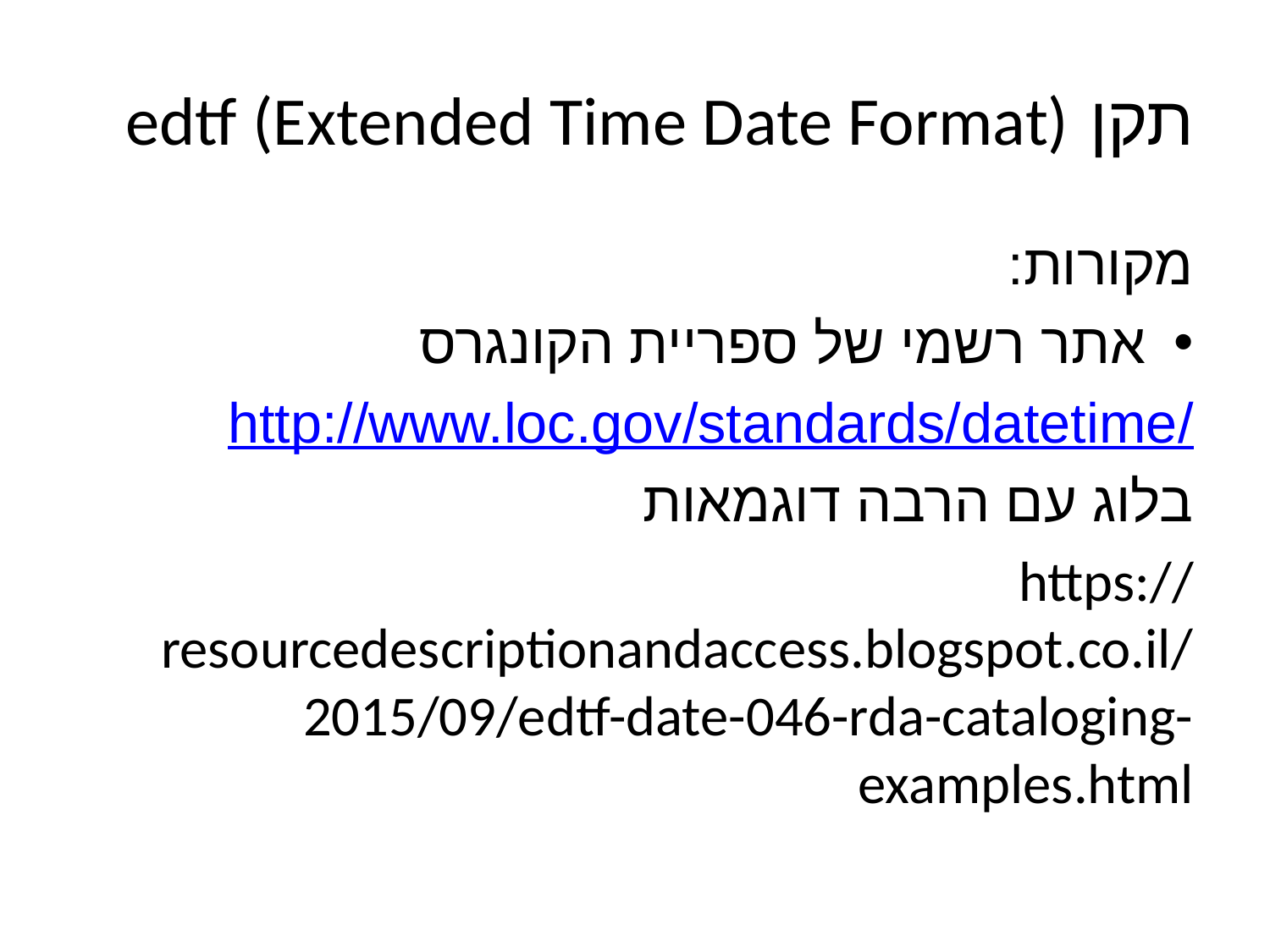

# תקן edtf (Extended Time Date Format)
מקורות:
אתר רשמי של ספריית הקונגרס
http://www.loc.gov/standards/datetime/
בלוג עם הרבה דוגמאות
https://resourcedescriptionandaccess.blogspot.co.il/2015/09/edtf-date-046-rda-cataloging-examples.html